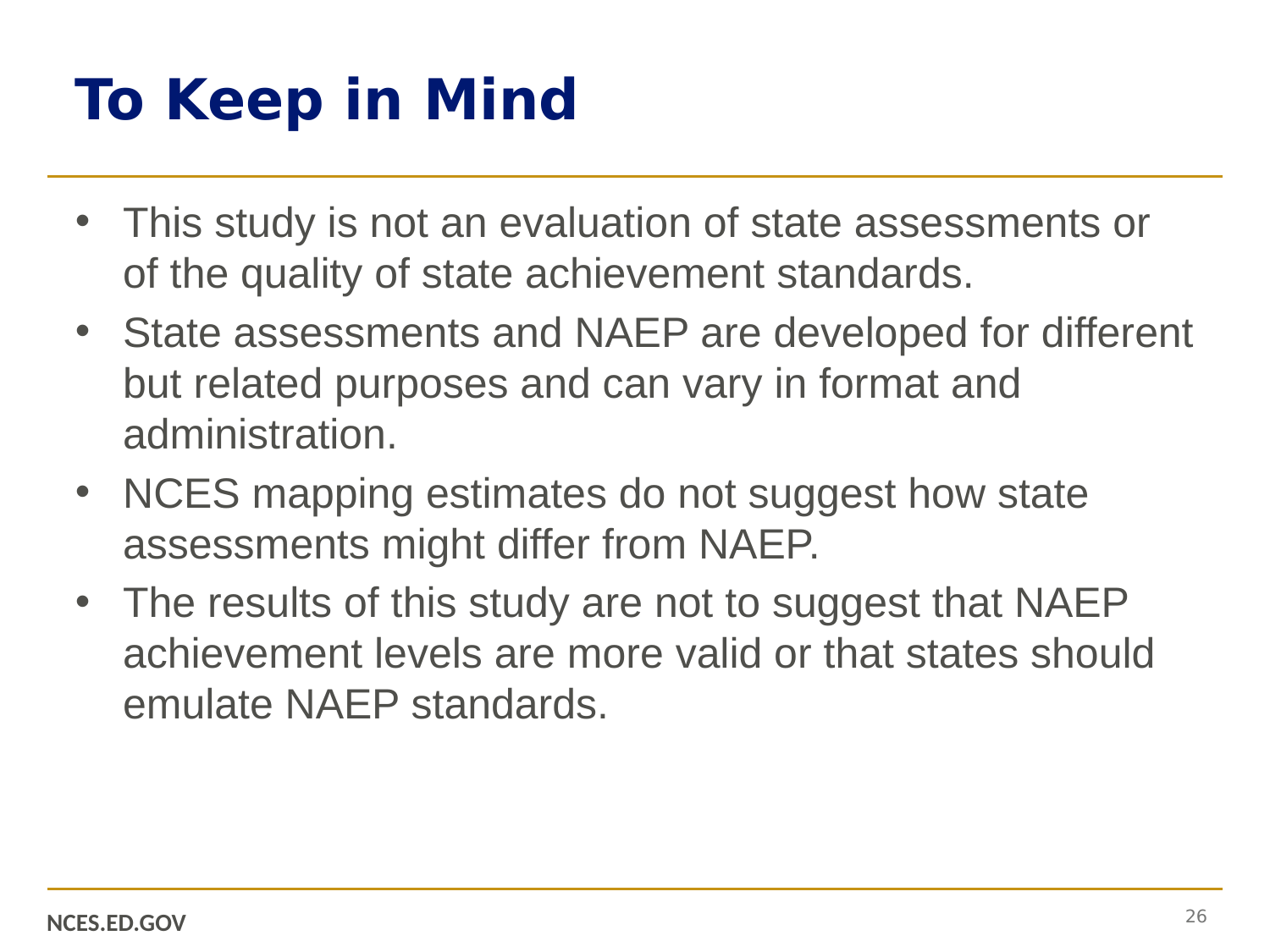

# To Keep in Mind
This study is not an evaluation of state assessments or of the quality of state achievement standards.
State assessments and NAEP are developed for different but related purposes and can vary in format and administration.
NCES mapping estimates do not suggest how state assessments might differ from NAEP.
The results of this study are not to suggest that NAEP achievement levels are more valid or that states should emulate NAEP standards.

26